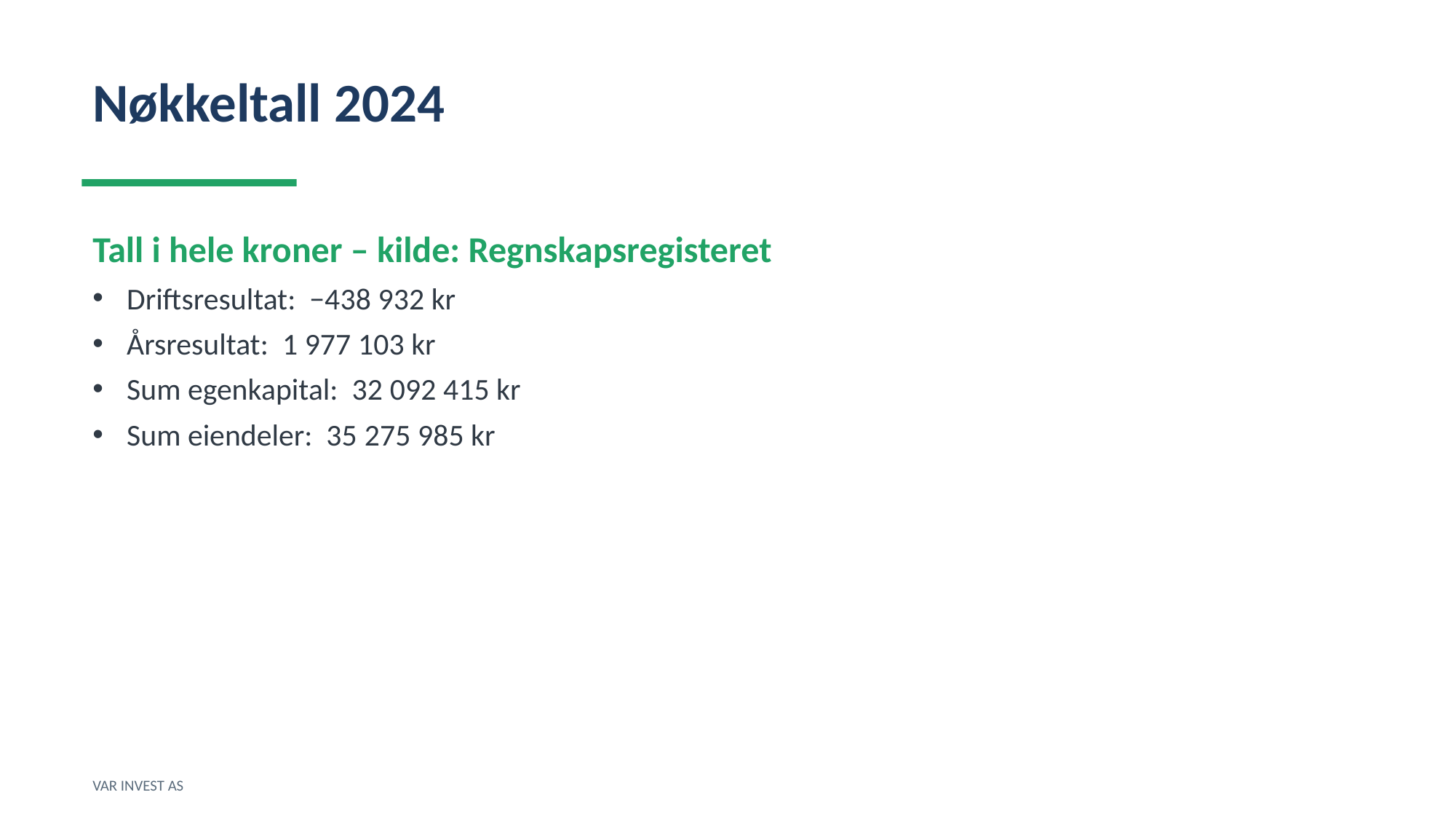

Nøkkeltall 2024

Tall i hele kroner – kilde: Regnskapsregisteret
Driftsresultat:  −438 932 kr
Årsresultat:  1 977 103 kr
Sum egenkapital:  32 092 415 kr
Sum eiendeler:  35 275 985 kr
VAR INVEST AS